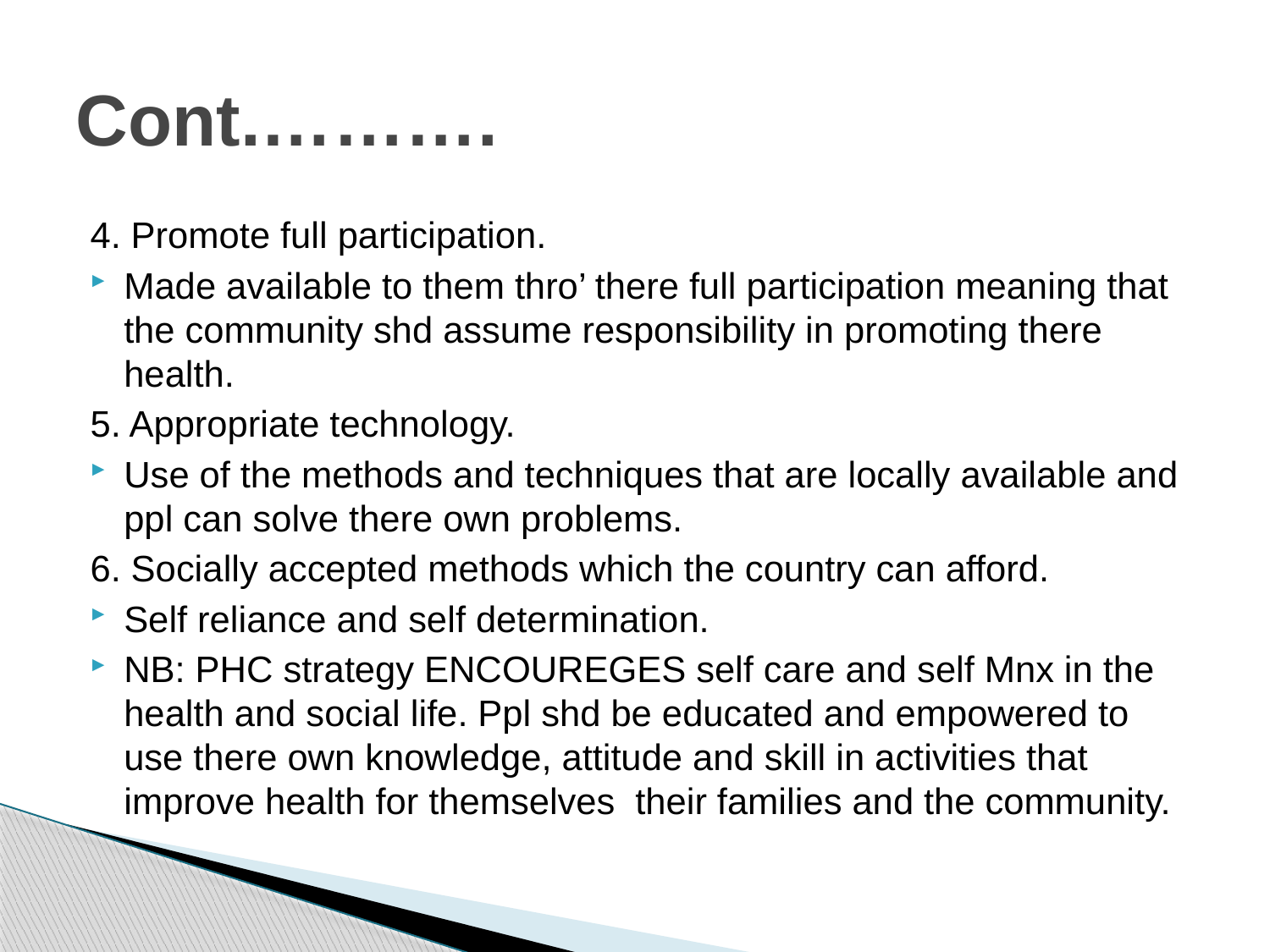

# Cont.……….
4. Promote full participation.
Made available to them thro’ there full participation meaning that the community shd assume responsibility in promoting there health.
5. Appropriate technology.
Use of the methods and techniques that are locally available and ppl can solve there own problems.
6. Socially accepted methods which the country can afford.
Self reliance and self determination.
NB: PHC strategy ENCOUREGES self care and self Mnx in the health and social life. Ppl shd be educated and empowered to use there own knowledge, attitude and skill in activities that improve health for themselves  their families and the community.